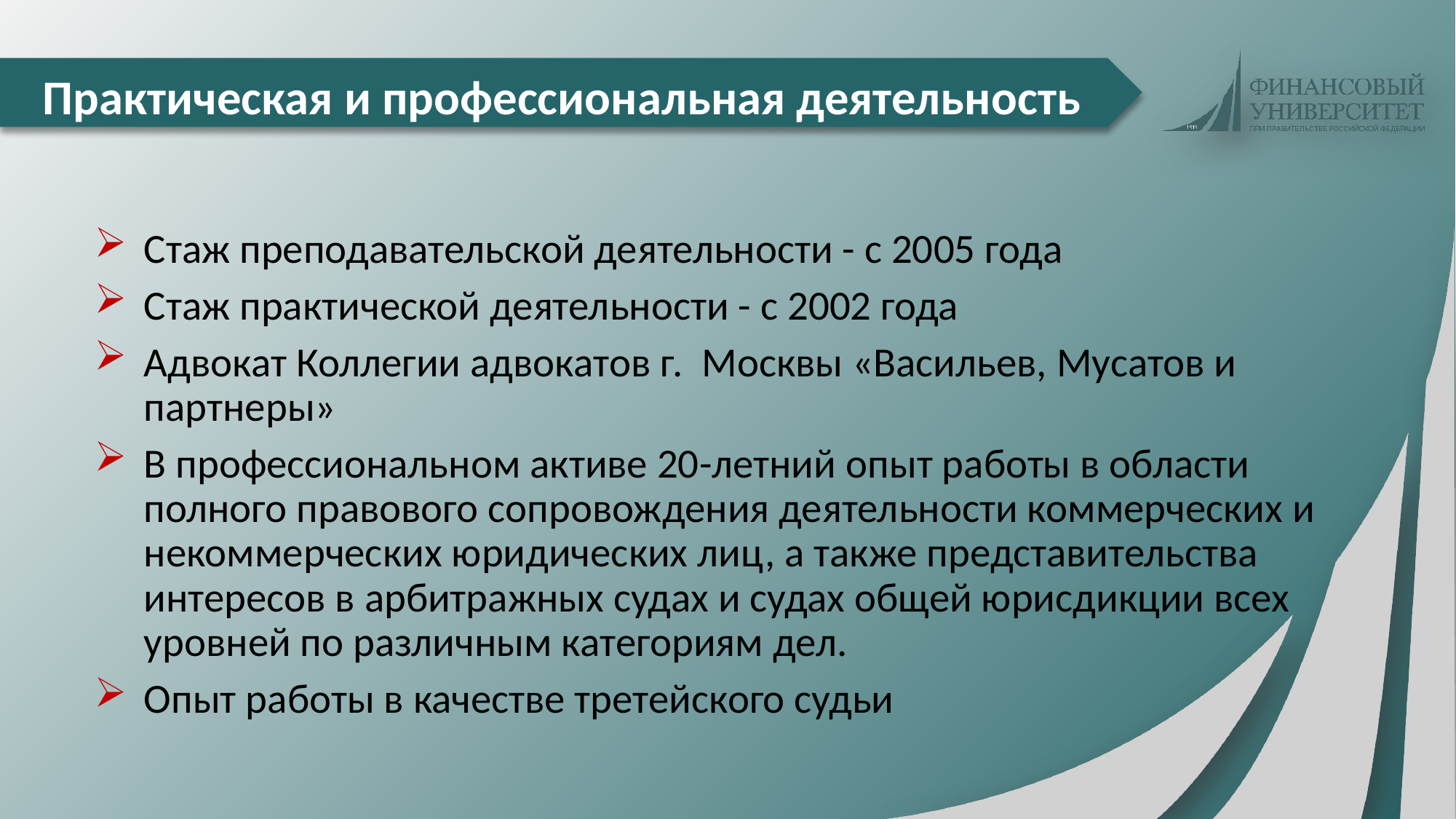

# Практическая и профессиональная деятельность
Стаж преподавательской деятельности - с 2005 года
Стаж практической деятельности - с 2002 года
Адвокат Коллегии адвокатов г.  Москвы «Васильев, Мусатов и партнеры»
В профессиональном активе 20-летний опыт работы в области полного правового сопровождения деятельности коммерческих и некоммерческих юридических лиц, а также представительства интересов в арбитражных судах и судах общей юрисдикции всех уровней по различным категориям дел.
Опыт работы в качестве третейского судьи